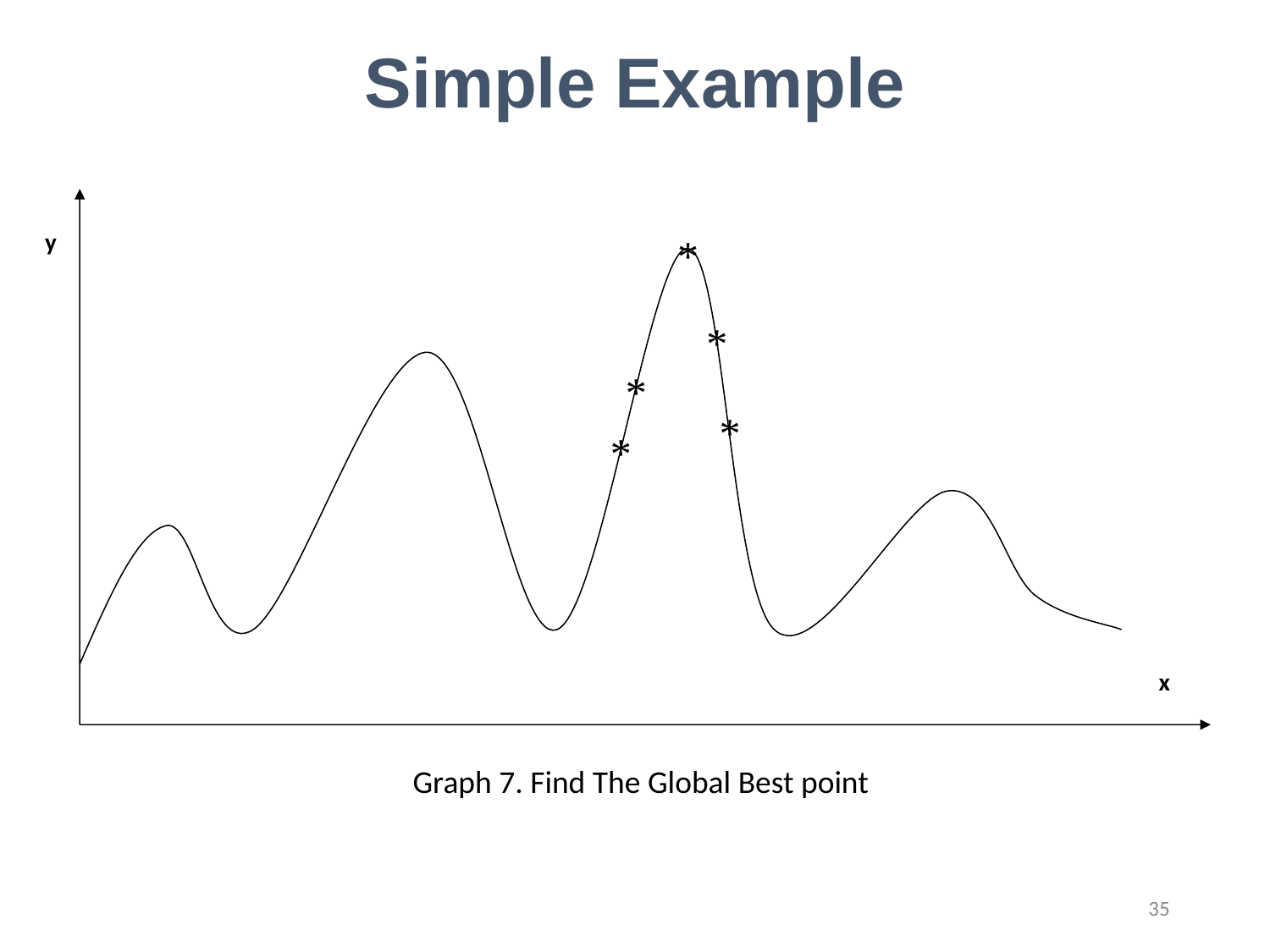

Simple Example

y
x
*
*
*
*
*
Graph 7. Find The Global Best point
35